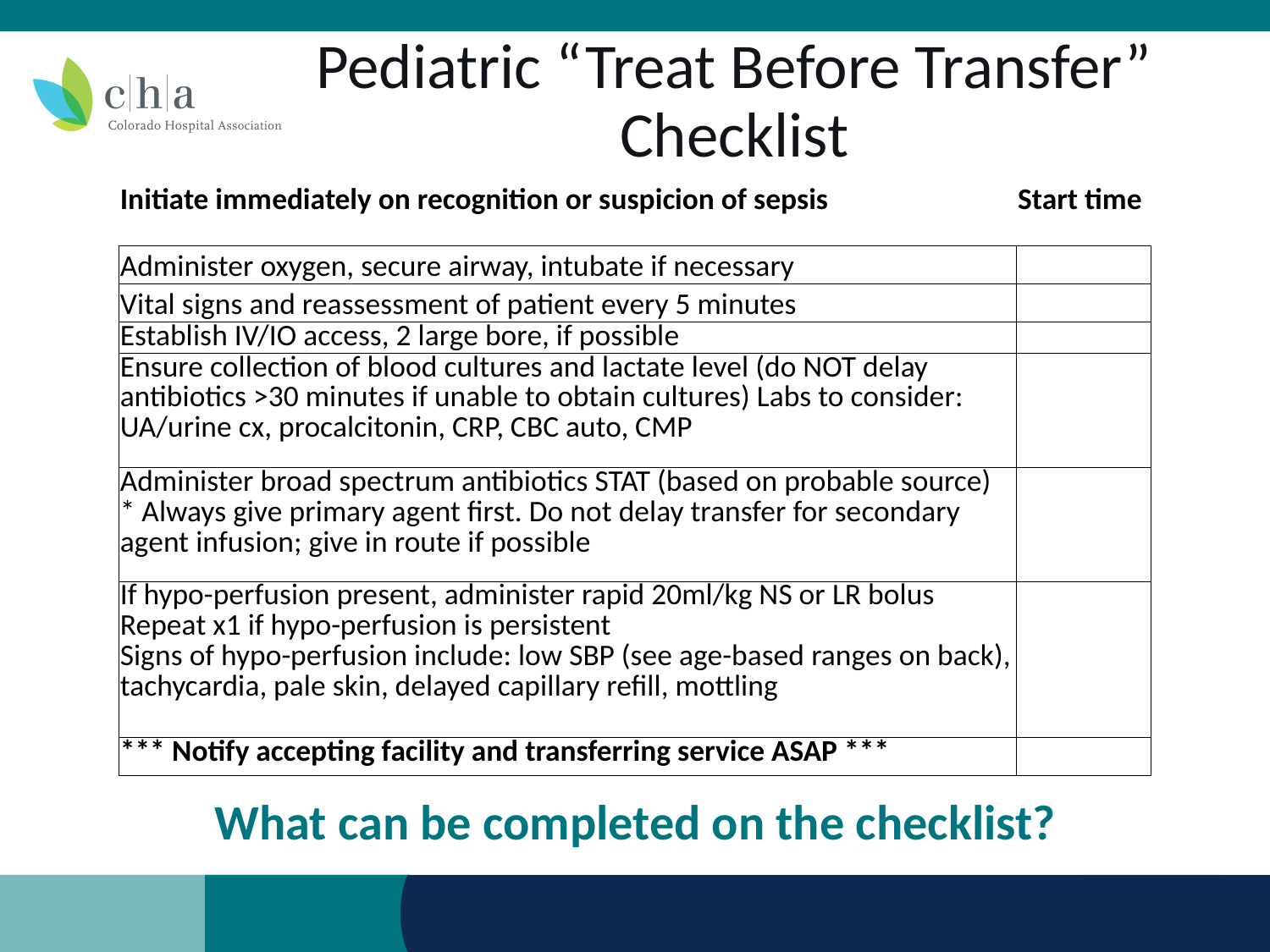

# Pediatric “Treat Before Transfer” Checklist
| Initiate immediately on recognition or suspicion of sepsis | Start time |
| --- | --- |
|  |  |
| Administer oxygen, secure airway, intubate if necessary |  |
| Vital signs and reassessment of patient every 5 minutes |  |
| Establish IV/IO access, 2 large bore, if possible |  |
| Ensure collection of blood cultures and lactate level (do NOT delay antibiotics >30 minutes if unable to obtain cultures) Labs to consider: UA/urine cx, procalcitonin, CRP, CBC auto, CMP |  |
| Administer broad spectrum antibiotics STAT (based on probable source) \* Always give primary agent first. Do not delay transfer for secondary agent infusion; give in route if possible |  |
| If hypo-perfusion present, administer rapid 20ml/kg NS or LR bolus Repeat x1 if hypo-perfusion is persistent Signs of hypo-perfusion include: low SBP (see age-based ranges on back), tachycardia, pale skin, delayed capillary refill, mottling |  |
| \*\*\* Notify accepting facility and transferring service ASAP \*\*\* |  |
What can be completed on the checklist?